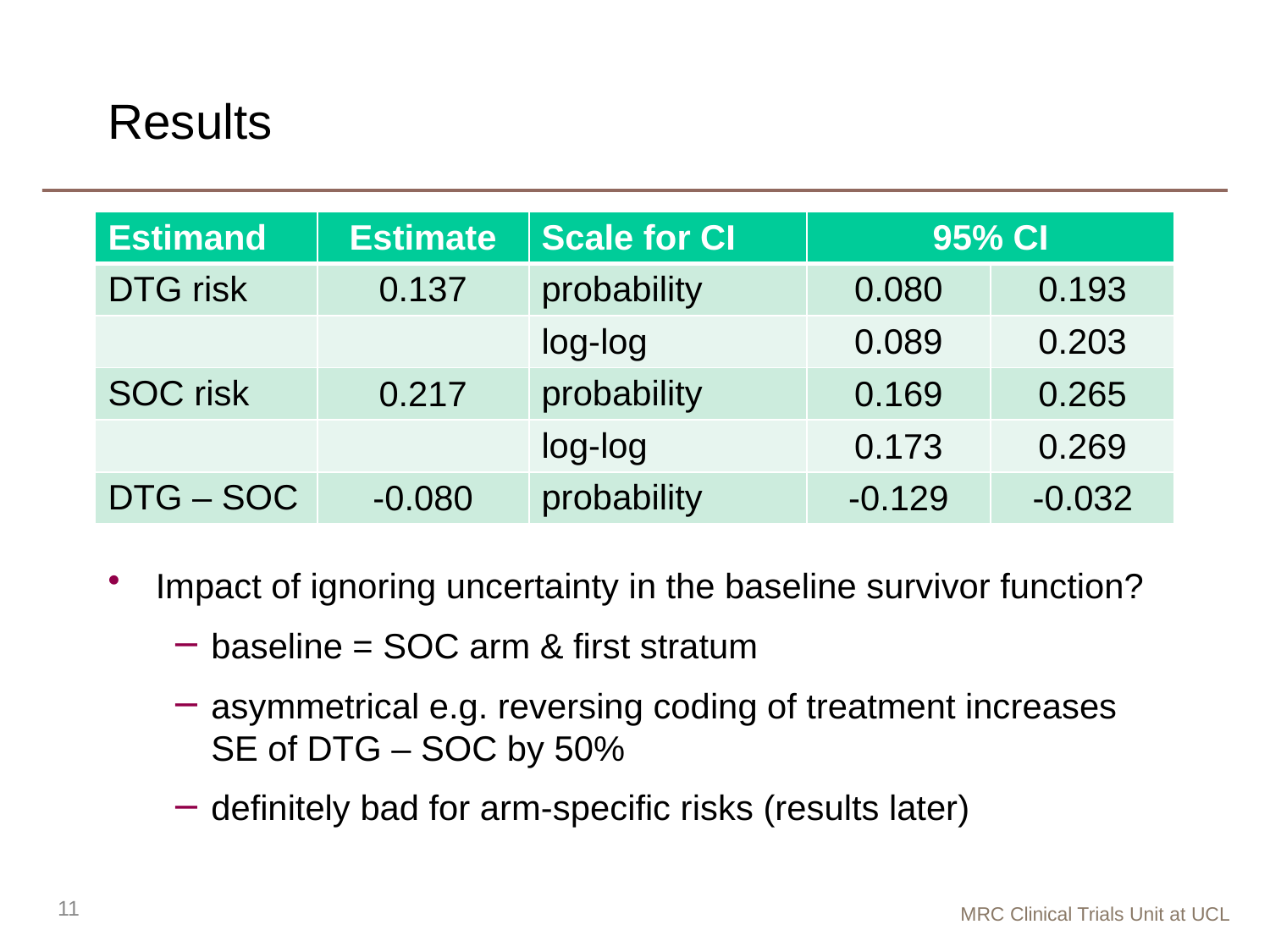

# Results
| Estimand | Estimate | Scale for CI | 95% CI |  |
| --- | --- | --- | --- | --- |
| DTG risk | 0.137 | probability | 0.080 | 0.193 |
|  |  | log-log | 0.089 | 0.203 |
| SOC risk | 0.217 | probability | 0.169 | 0.265 |
|  |  | log-log | 0.173 | 0.269 |
| DTG – SOC | -0.080 | probability | -0.129 | -0.032 |
Impact of ignoring uncertainty in the baseline survivor function?
baseline = SOC arm & first stratum
asymmetrical e.g. reversing coding of treatment increases SE of DTG – SOC by 50%
definitely bad for arm-specific risks (results later)

11